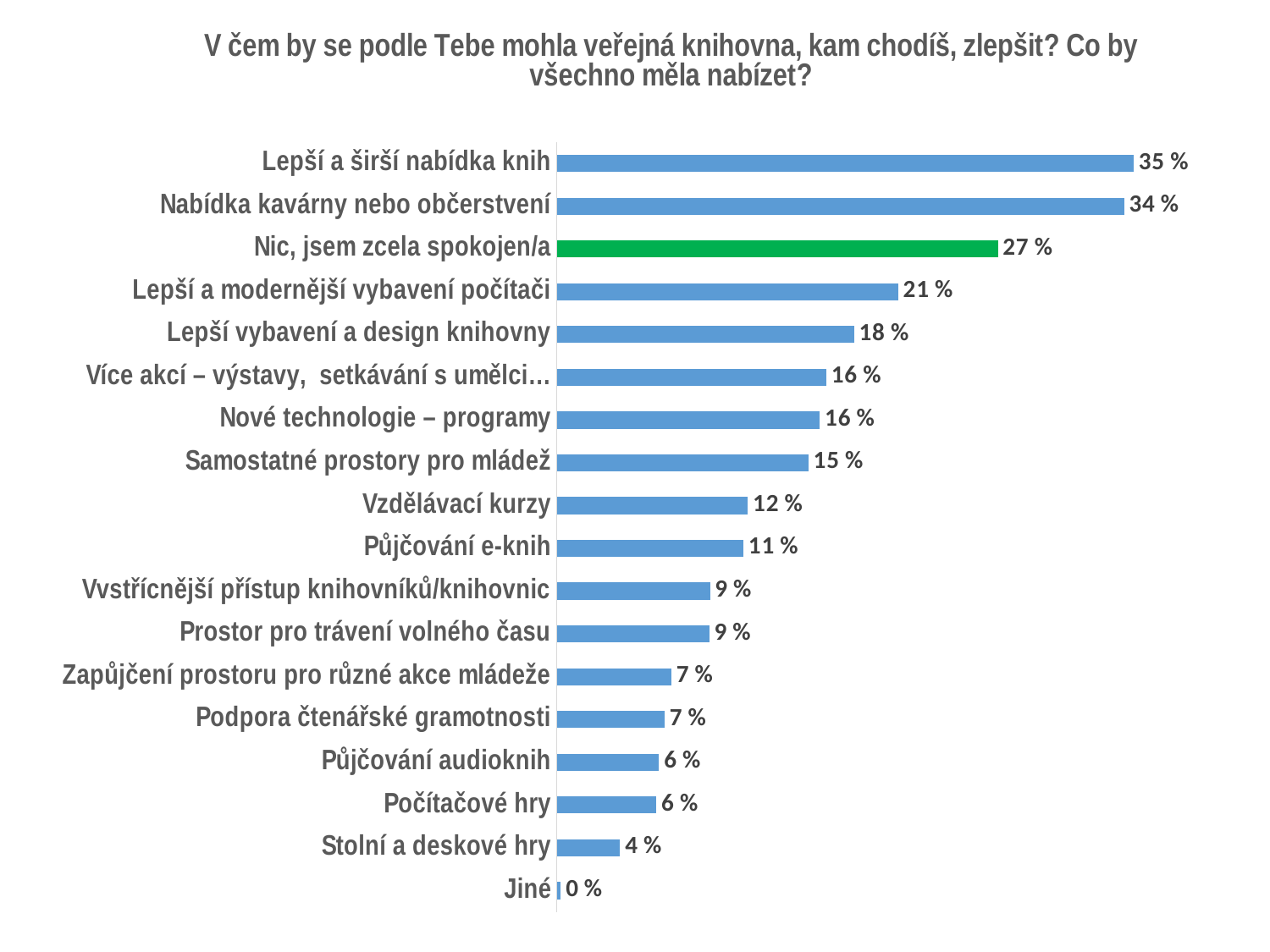

### Chart: V čem by se podle Tebe mohla veřejná knihovna, kam chodíš, zlepšit? Co by všechno měla nabízet?

| Category |  |
|---|---|
| Lepší a širší nabídka knih | 0.34764238114865165 |
| Nabídka kavárny nebo občerstvení | 0.3419807153442869 |
| Nic, jsem zcela spokojen/a | 0.26582395154913263 |
| Lepší a modernější vybavení počítači | 0.20574775397135797 |
| Lepší vybavení a design knihovny | 0.17923122156646257 |
| Více akcí – výstavy,  setkávání s umělci… | 0.16250648706457713 |
| Nové technologie – programy | 0.15859789707253397 |
| Samostatné prostory pro mládež | 0.1516602671954721 |
| Vzdělávací kurzy | 0.11518910898088097 |
| Půjčování e-knih | 0.1125481723231682 |
| Vvstřícnější přístup knihovníků/knihovnic | 0.09236363398070273 |
| Prostor pro trávení volného času | 0.09192608061525176 |
| Zapůjčení prostoru pro různé akce mládeže | 0.06907402914457919 |
| Podpora čtenářské gramotnosti | 0.06504210916753939 |
| Půjčování audioknih | 0.06172963591333776 |
| Počítačové hry | 0.06015295526441298 |
| Stolní a deskové hry | 0.038214022160529555 |
| Jiné | 0.002508421611831728 |